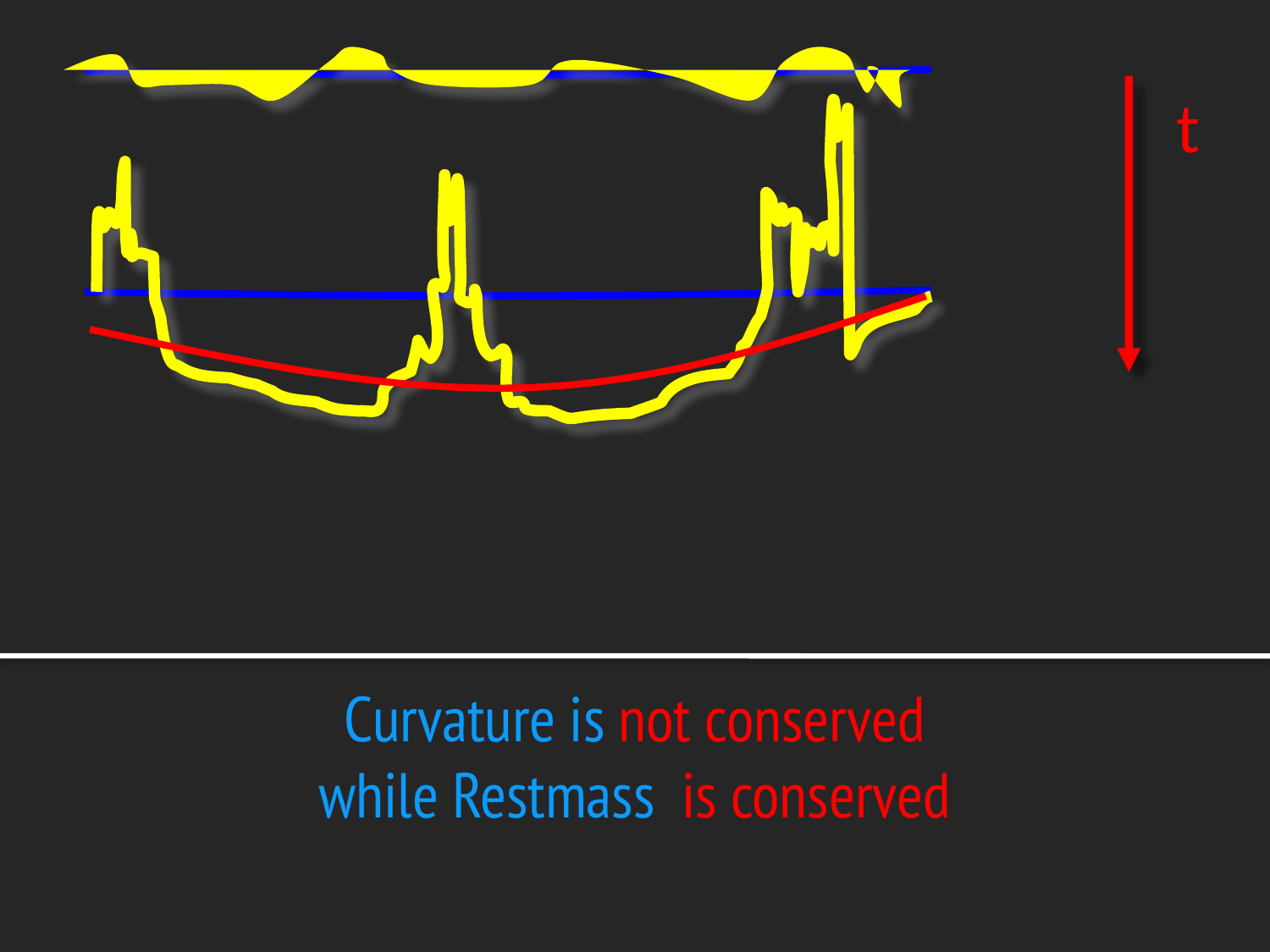

t

Curvature is not conserved
while Restmass  is conserved